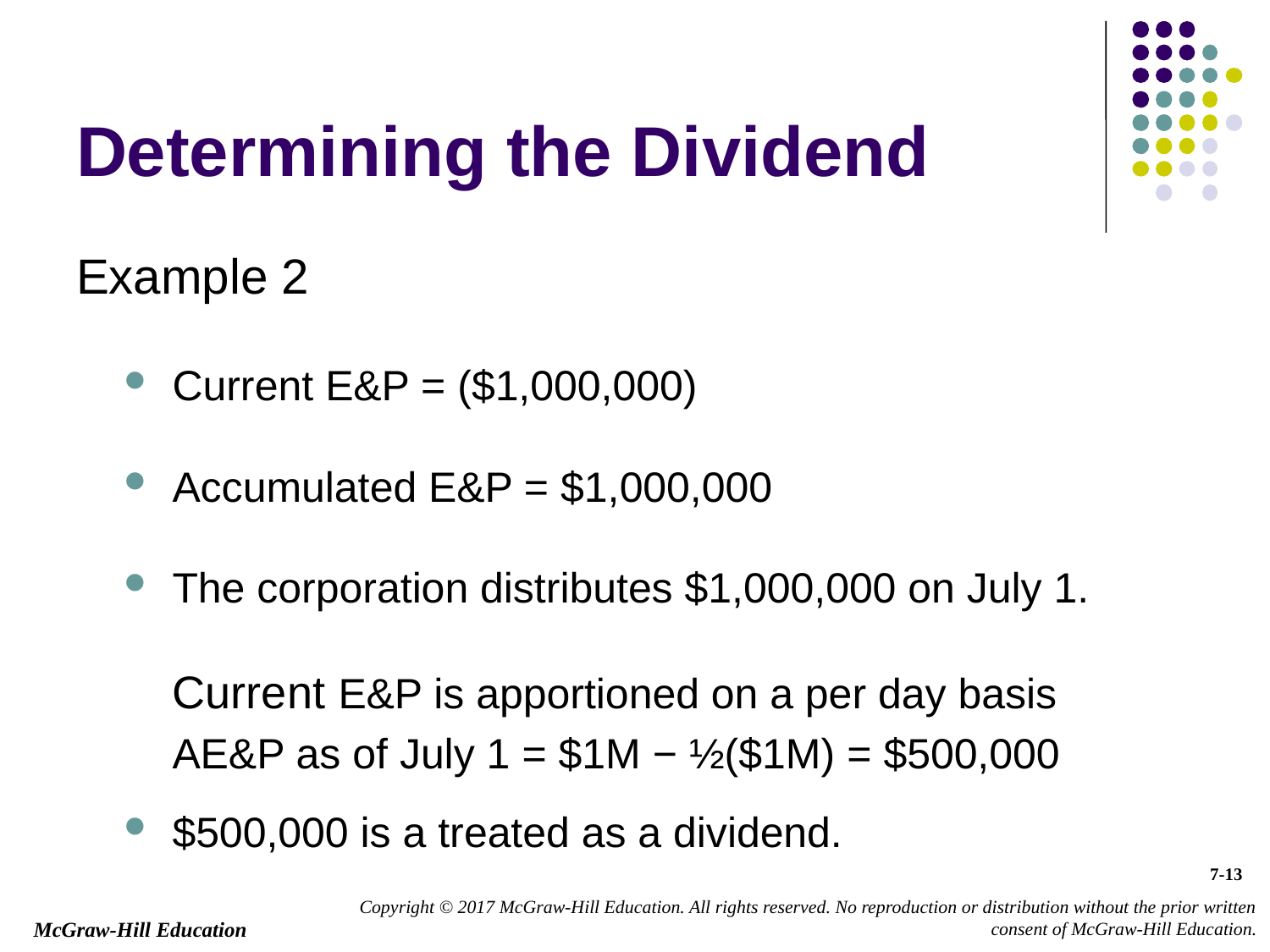

# Determining the Dividend
Example 2

Current E&P = ($1,000,000)

Accumulated E&P = $1,000,000

The corporation distributes $1,000,000 on July 1.

	Current E&P is apportioned on a per day basis
	AE&P as of July 1 = $1M − ½($1M) = $500,000

$500,000 is a treated as a dividend.